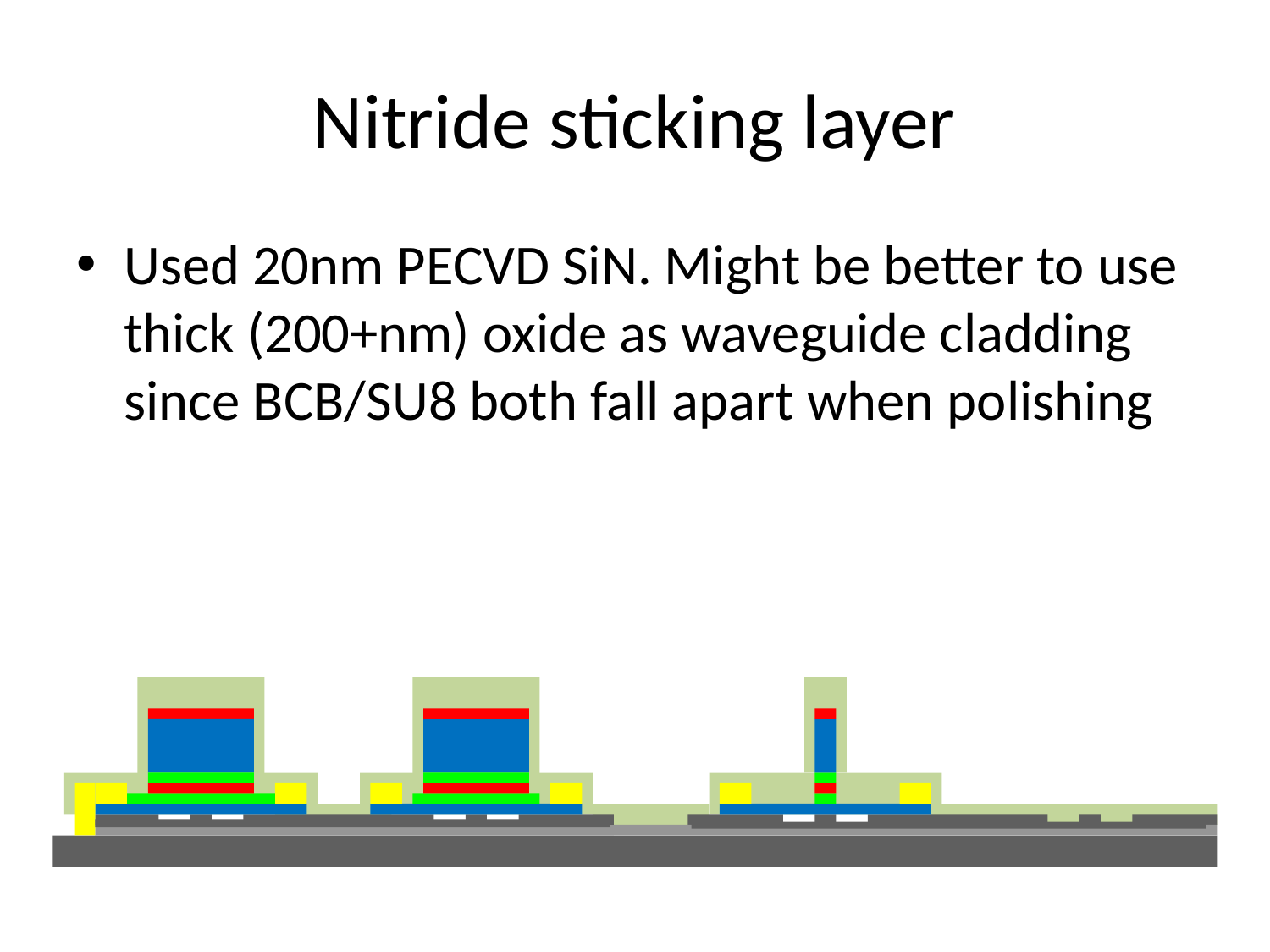

# Nitride sticking layer
Used 20nm PECVD SiN. Might be better to use thick (200+nm) oxide as waveguide cladding since BCB/SU8 both fall apart when polishing